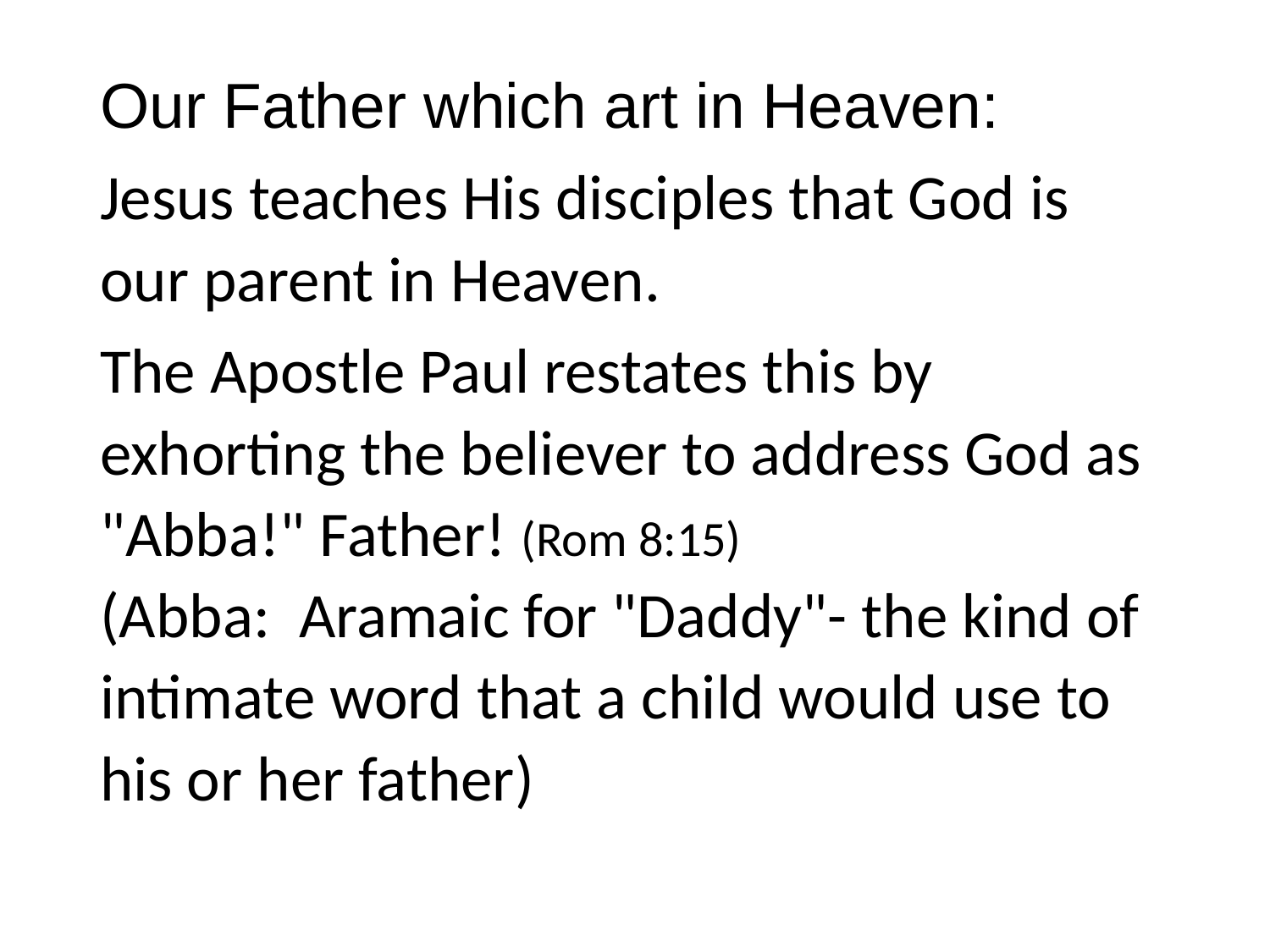

#
Our Father which art in Heaven:
Jesus teaches His disciples that God is our parent in Heaven.
The Apostle Paul restates this by exhorting the believer to address God as "Abba!" Father! (Rom 8:15)                         (Abba:  Aramaic for "Daddy"- the kind of intimate word that a child would use to his or her father)